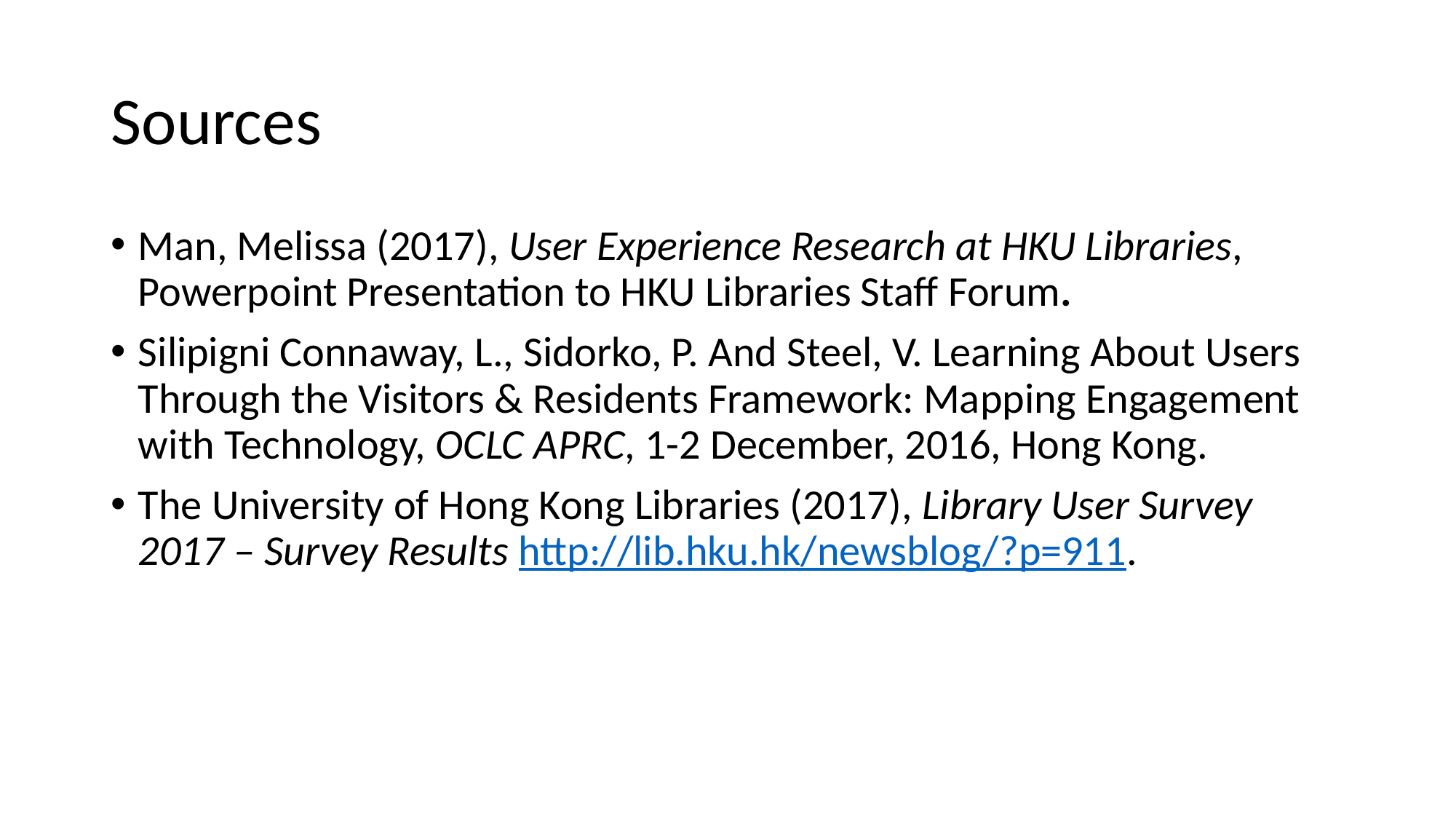

# Sources
Man, Melissa (2017), User Experience Research at HKU Libraries, Powerpoint Presentation to HKU Libraries Staff Forum.
Silipigni Connaway, L., Sidorko, P. And Steel, V. Learning About Users Through the Visitors & Residents Framework: Mapping Engagement with Technology, OCLC APRC, 1-2 December, 2016, Hong Kong.
The University of Hong Kong Libraries (2017), Library User Survey 2017 – Survey Results http://lib.hku.hk/newsblog/?p=911.